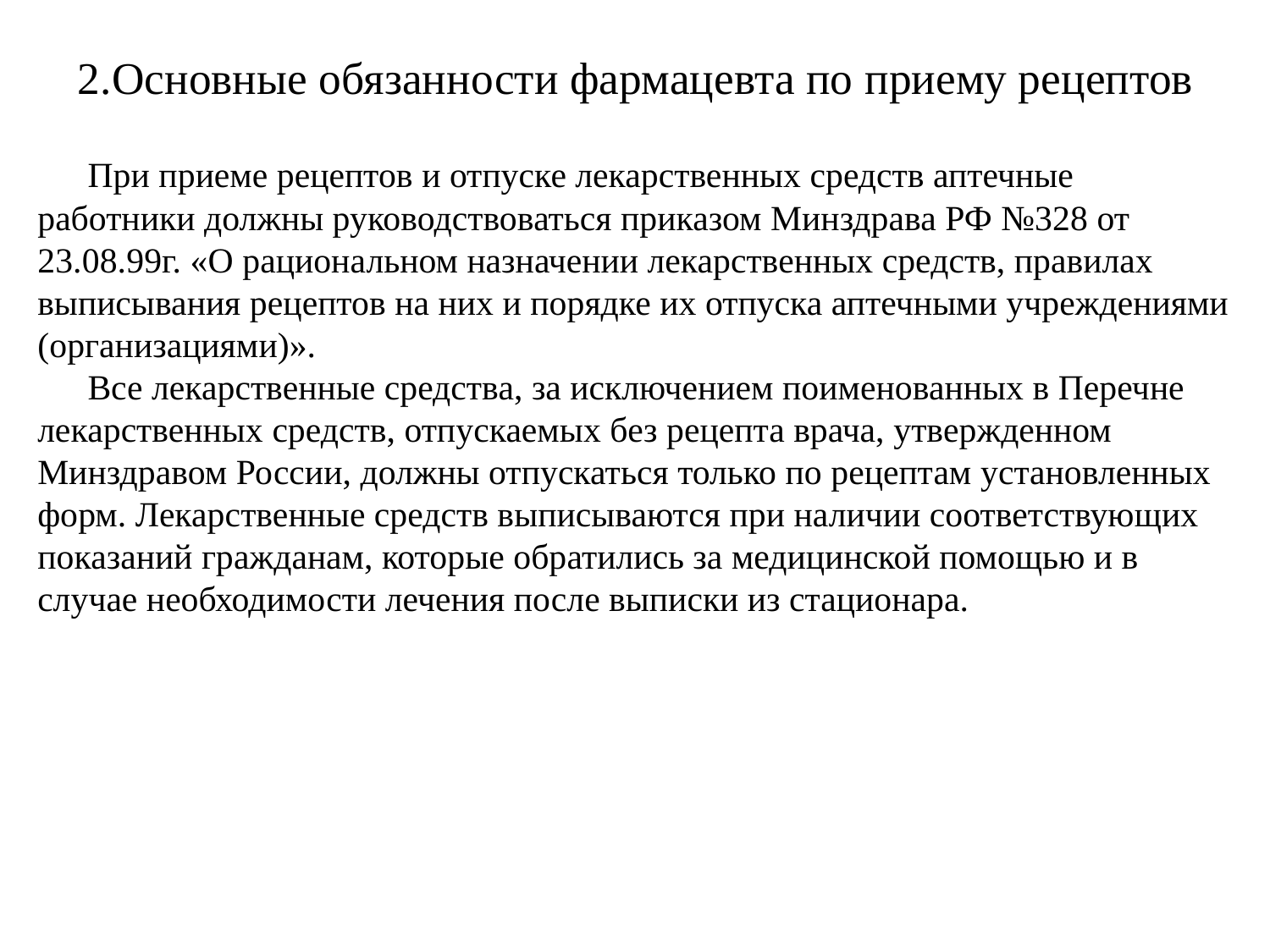

# 2.Основные обязанности фармацевта по приему рецептов
При приеме рецептов и отпуске лекарственных средств аптечные работники должны руководствоваться приказом Минздрава РФ №328 от 23.08.99г. «О рациональном назначении лекарственных средств, правилах выписывания рецептов на них и порядке их отпуска аптечными учреждениями (организациями)».
Все лекарственные средства, за исключением поименованных в Перечне лекарственных средств, отпускаемых без рецепта врача, утвержденном Минздравом России, должны отпускаться только по рецептам установленных форм. Лекарственные средств выписываются при наличии соответствующих показаний гражданам, которые обратились за медицинской помощью и в случае необходимости лечения после выписки из стационара.